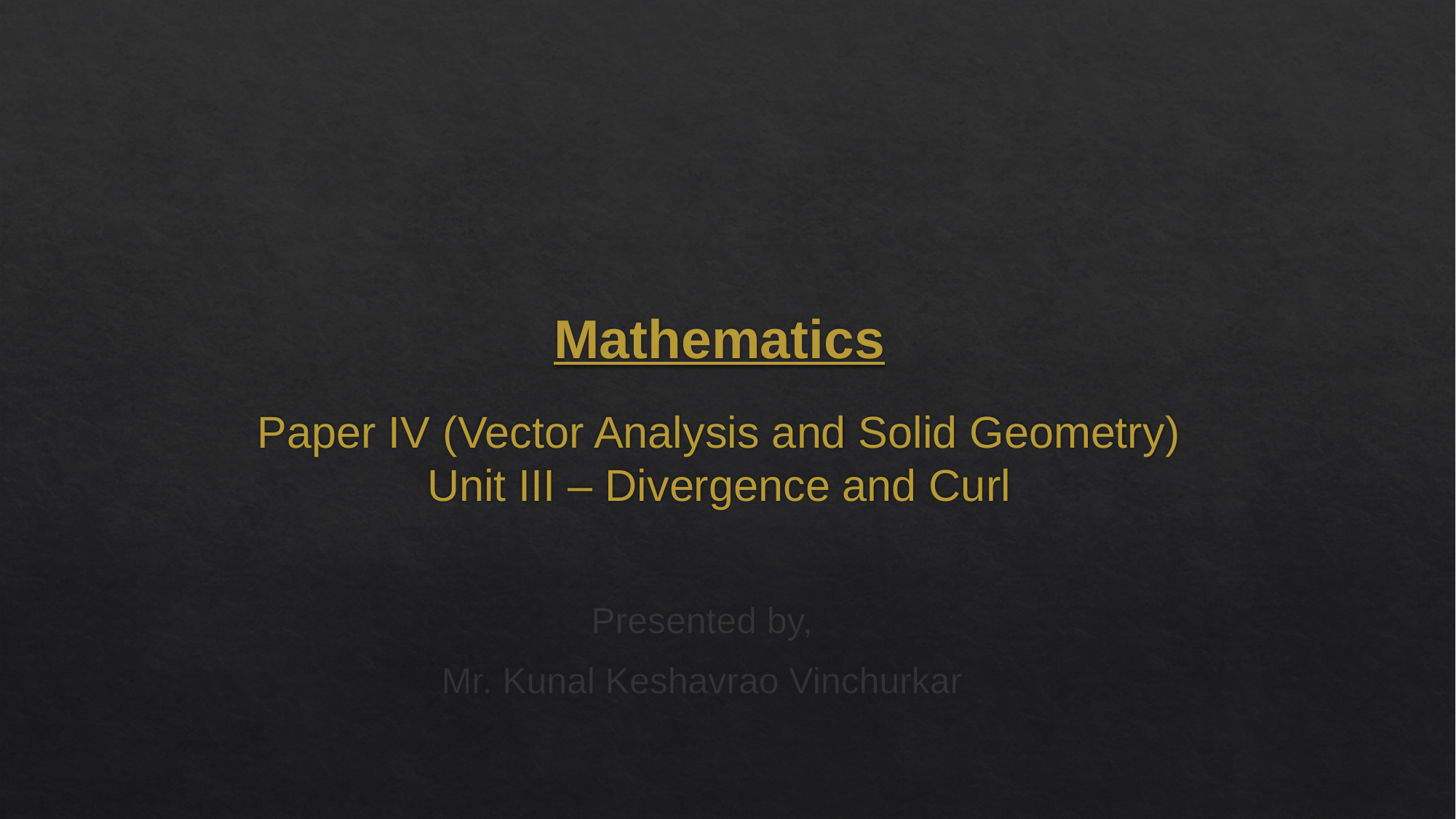

# Mathematics Paper IV (Vector Analysis and Solid Geometry) Unit III – Divergence and Curl

Presented by,
Mr. Kunal Keshavrao Vinchurkar